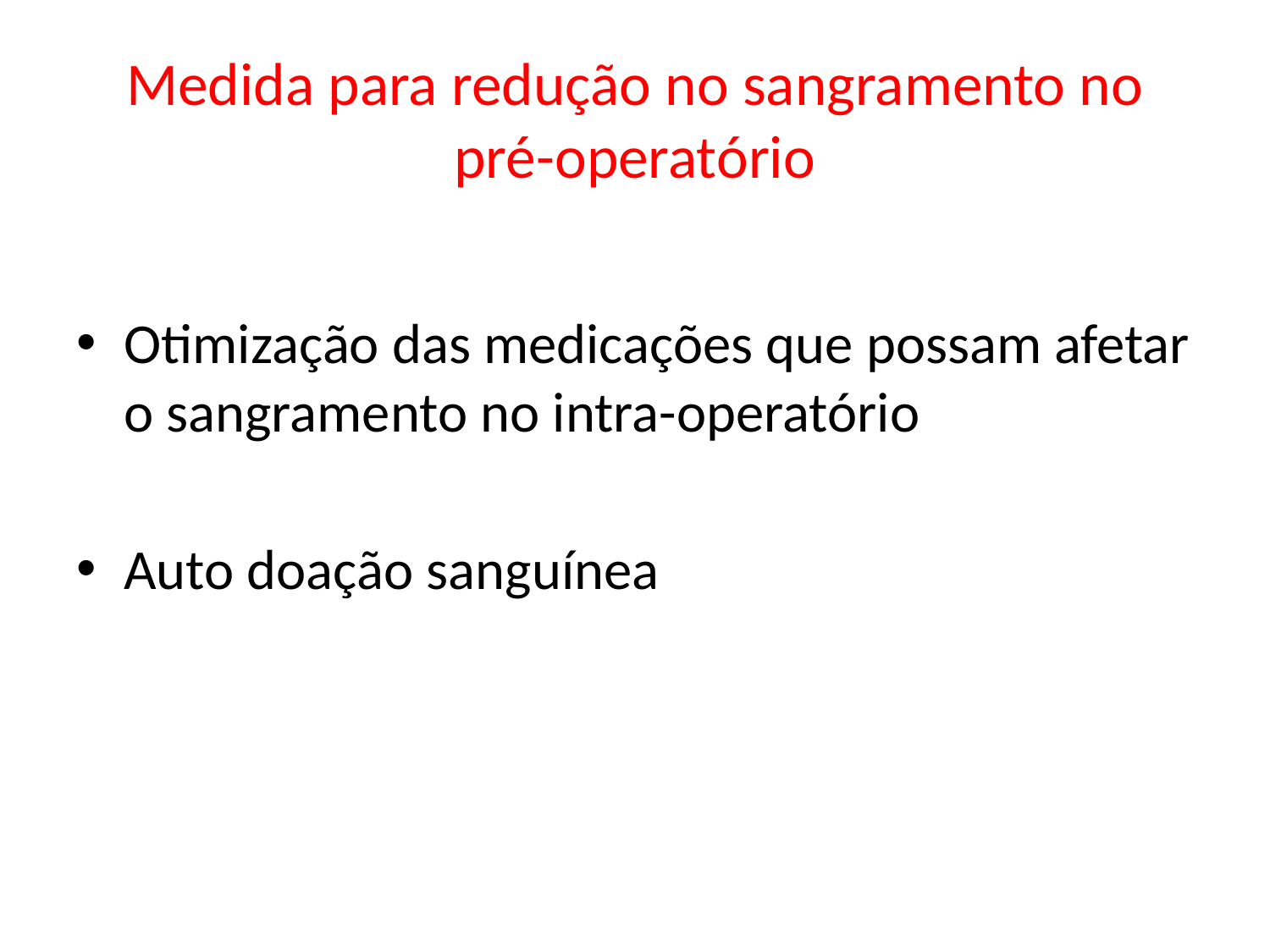

# Medida para redução no sangramento no pré-operatório

Otimização das medicações que possam afetar o sangramento no intra-operatório

Auto doação sanguínea